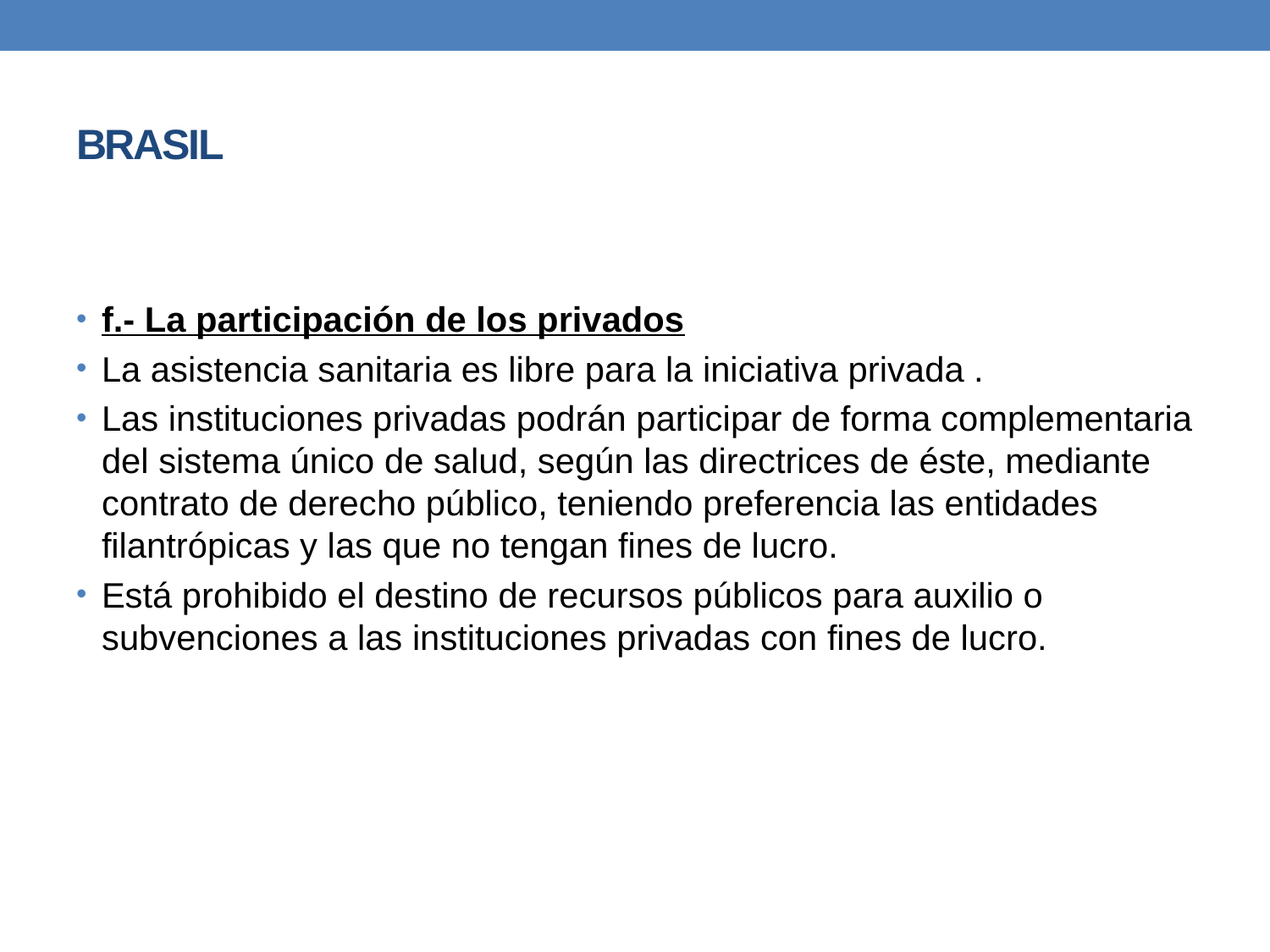

# BRASIL
f.- La participación de los privados
La asistencia sanitaria es libre para la iniciativa privada .
Las instituciones privadas podrán participar de forma complementaria del sistema único de salud, según las directrices de éste, mediante contrato de derecho público, teniendo preferencia las entidades filantrópicas y las que no tengan fines de lucro.
Está prohibido el destino de recursos públicos para auxilio o subvenciones a las instituciones privadas con fines de lucro.